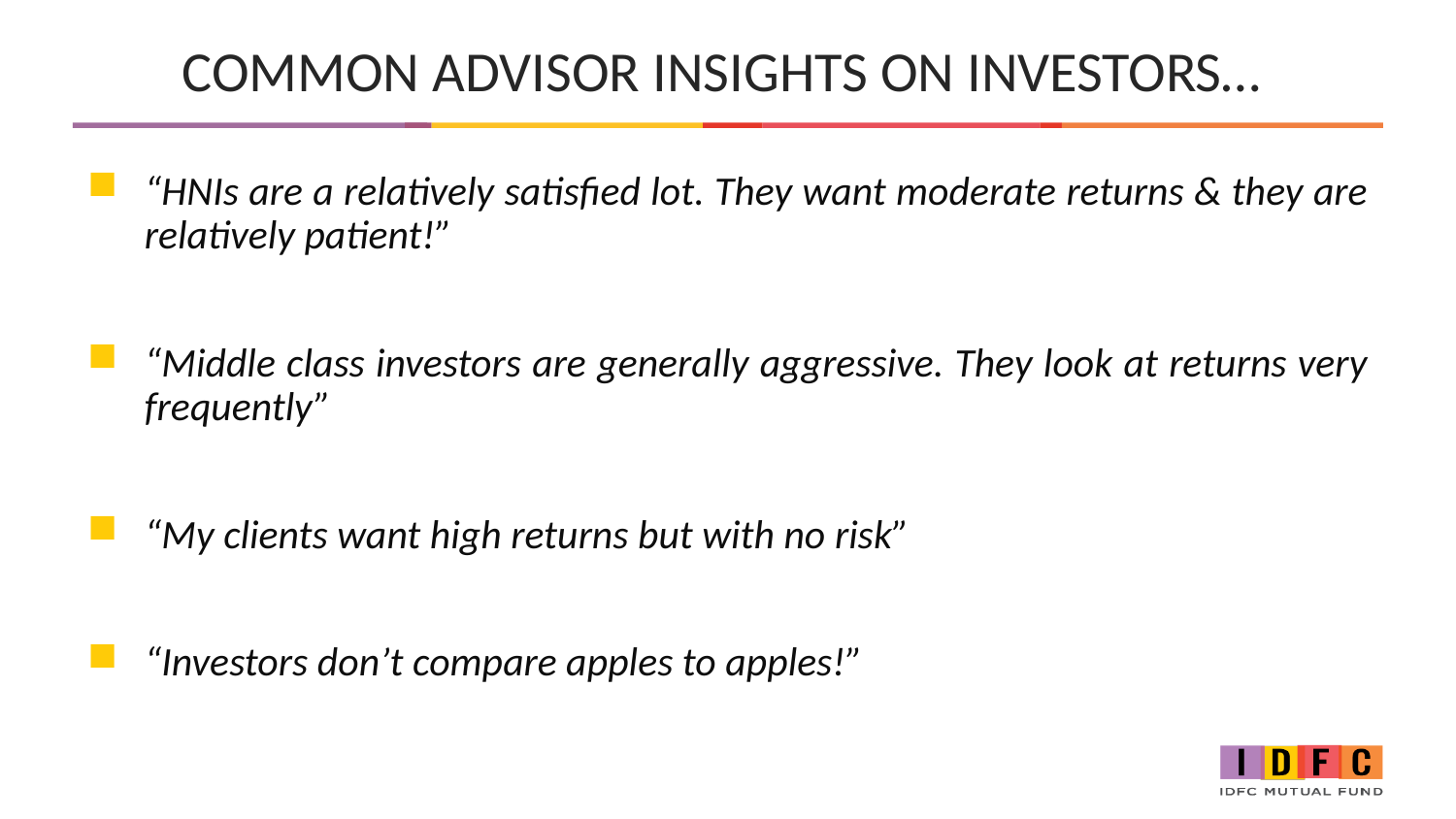

# COMMON ADVISOR INSIGHTS ON INVESTORS…
“HNIs are a relatively satisfied lot. They want moderate returns & they are relatively patient!”

“Middle class investors are generally aggressive. They look at returns very frequently”

“My clients want high returns but with no risk”

“Investors don’t compare apples to apples!”